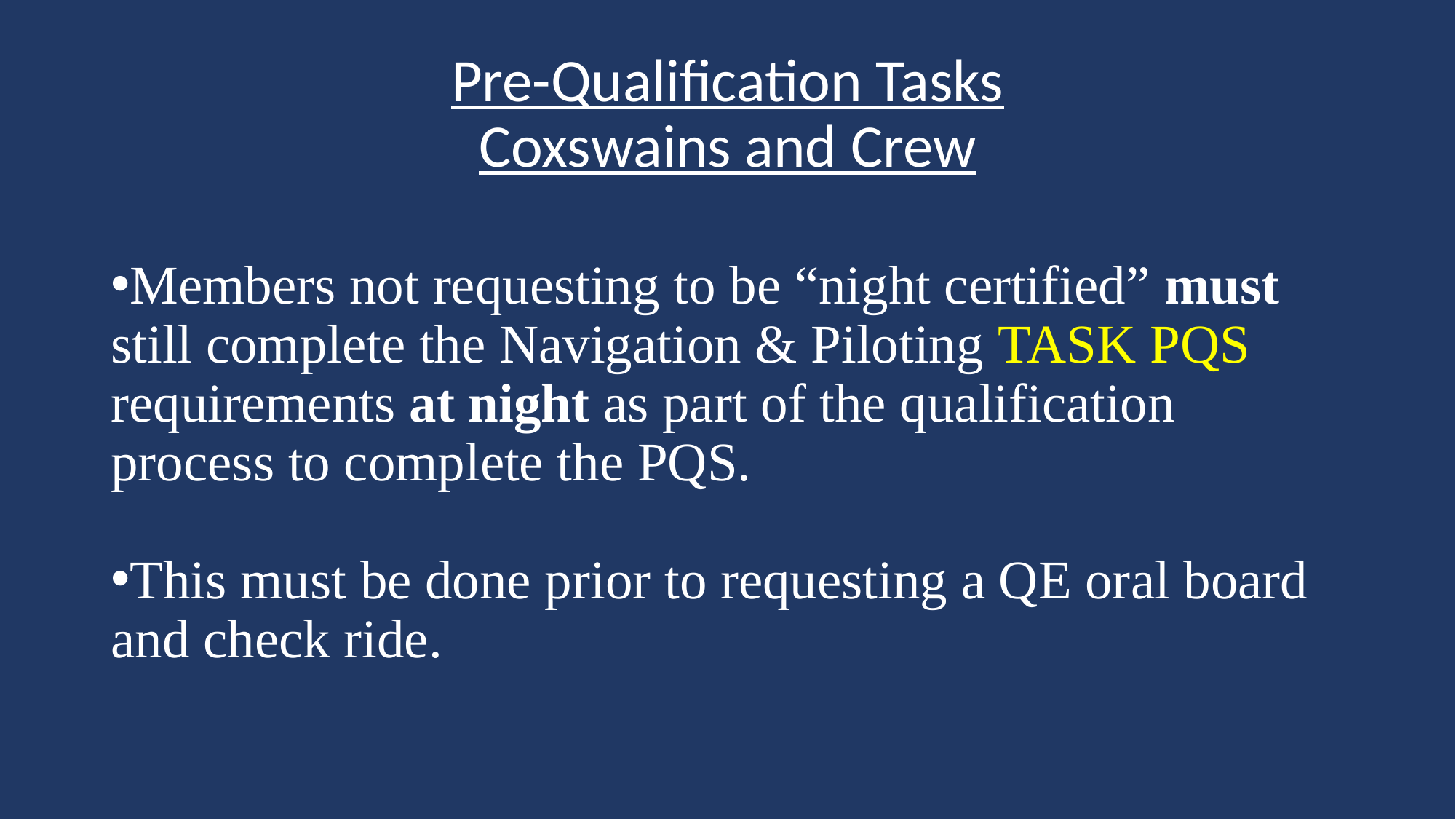

# Pre-Qualification Tasks Coxswains and Crew

Members not requesting to be “night certified” must still complete the Navigation & Piloting TASK PQS requirements at night as part of the qualification process to complete the PQS.

This must be done prior to requesting a QE oral board and check ride.